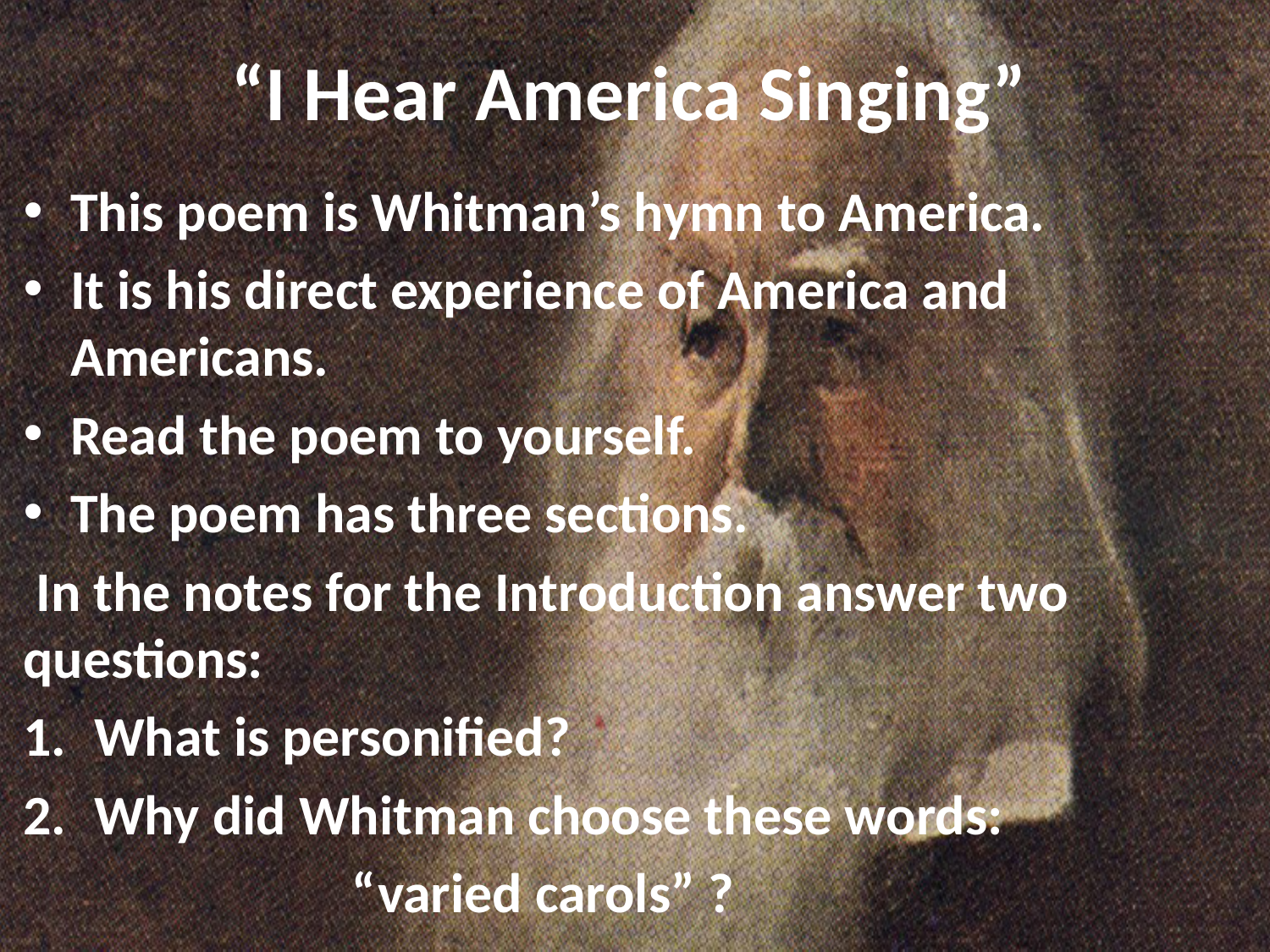

# “I Hear America Singing”
This poem is Whitman’s hymn to America.
It is his direct experience of America and Americans.
Read the poem to yourself.
The poem has three sections.
 In the notes for the Introduction answer two questions:
What is personified?
Why did Whitman choose these words:
                          “varied carols” ?